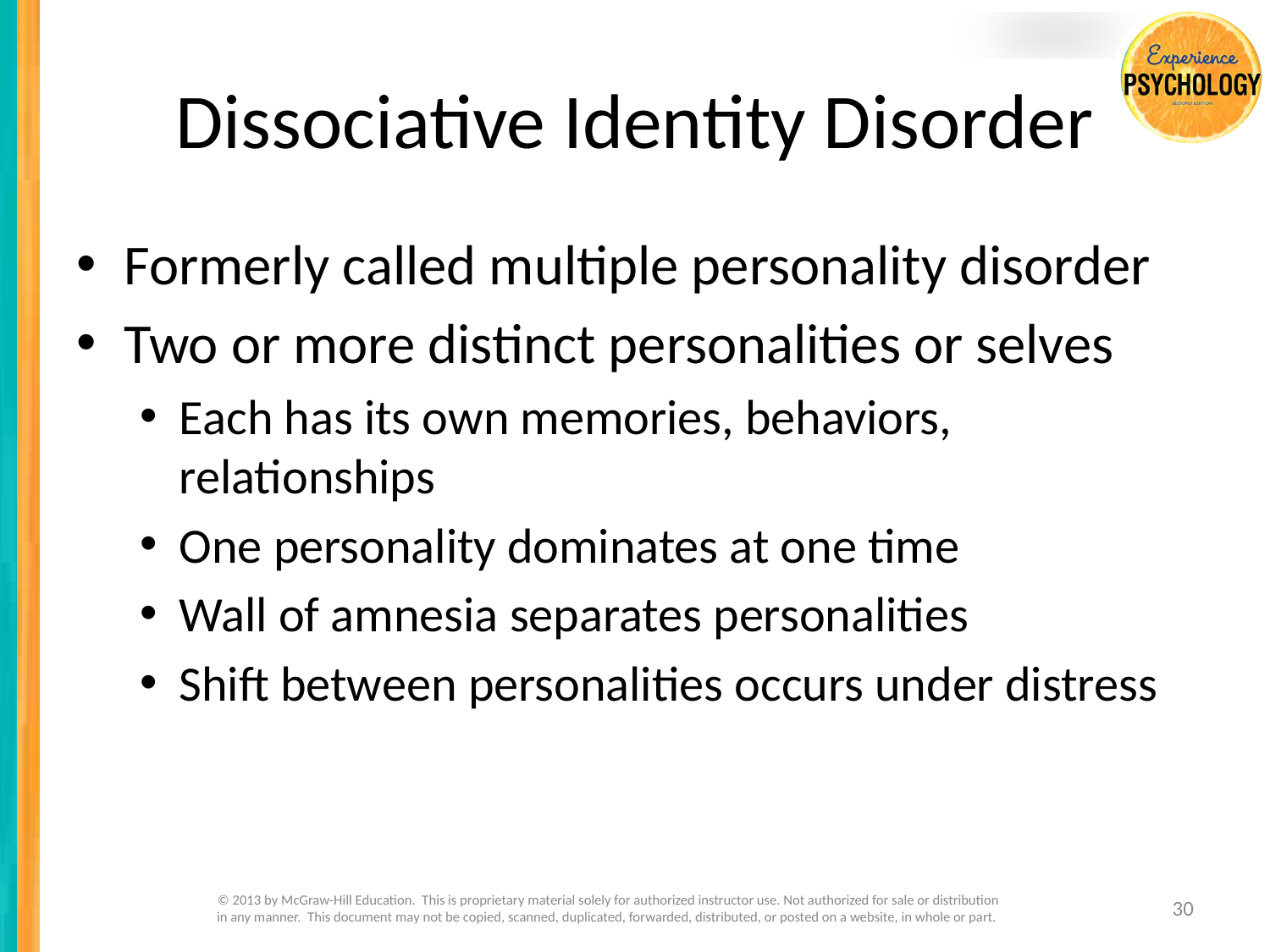

# Dissociative Identity Disorder
Formerly called multiple personality disorder
Two or more distinct personalities or selves
Each has its own memories, behaviors, relationships
One personality dominates at one time
Wall of amnesia separates personalities
Shift between personalities occurs under distress

© 2013 by McGraw-Hill Education.  This is proprietary material solely for authorized instructor use. Not authorized for sale or distribution in any manner.  This document may not be copied, scanned, duplicated, forwarded, distributed, or posted on a website, in whole or part.
30